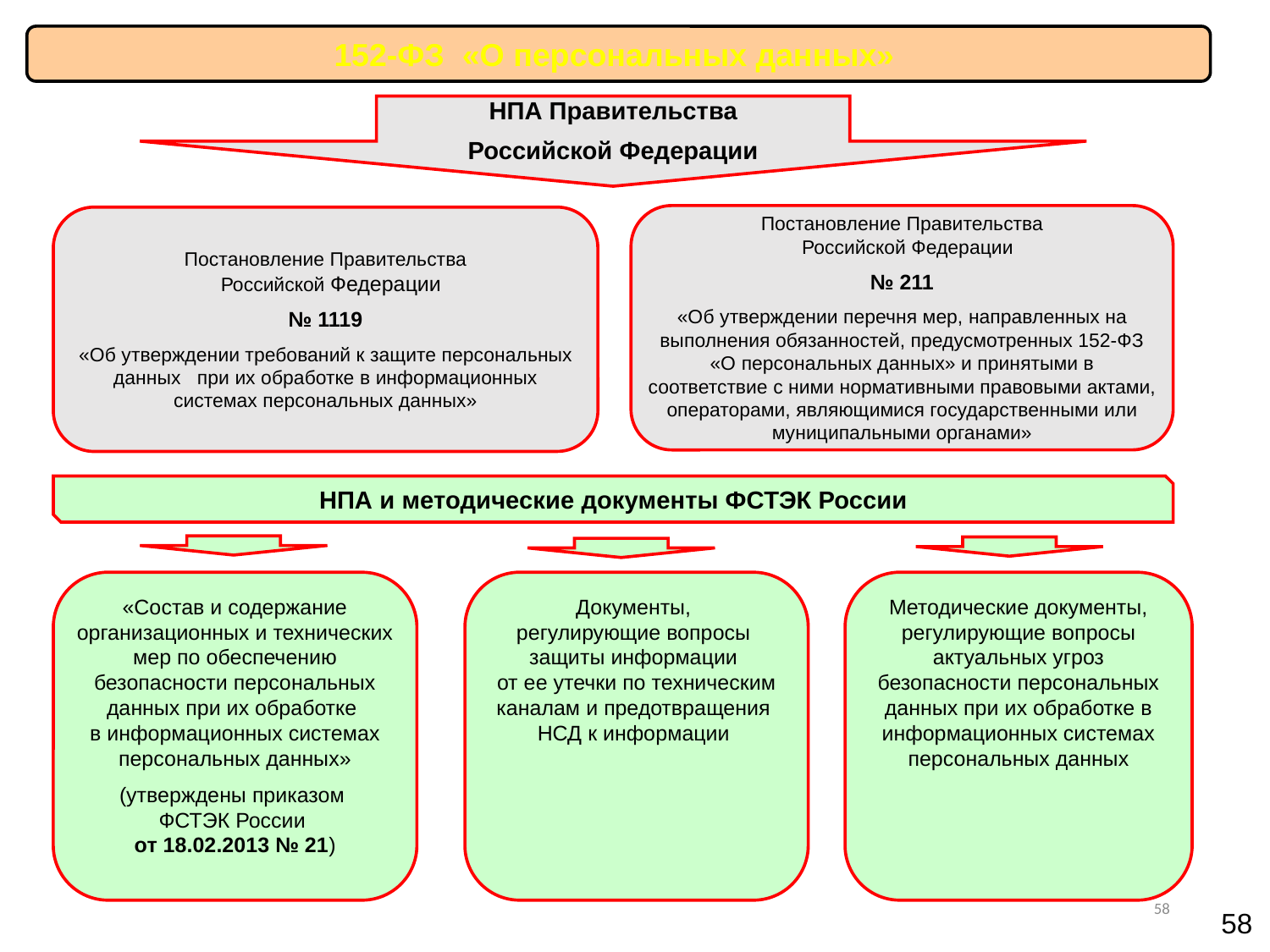

152-ФЗ  «О персональных данных»
НПА Правительства
Российской Федерации
Постановление Правительства
  Российской Федерации
№ 211
«Об утверждении перечня мер, направленных на выполнения обязанностей, предусмотренных 152-ФЗ «О персональных данных» и принятыми в соответствие с ними нормативными правовыми актами, операторами, являющимися государственными или муниципальными органами»
Постановление Правительства
  Российской Федерации
№ 1119
«Об утверждении требований к защите персональных данных   при их обработке в информационных системах персональных данных»
НПА и методические документы ФСТЭК России

«Состав и содержание организационных и технических мер по обеспечению безопасности персональных данных при их обработке
в информационных системах персональных данных»
(утверждены приказом
ФСТЭК России
от 18.02.2013 № 21)
Документы,
регулирующие вопросы
защиты информации
от ее утечки по техническим каналам и предотвращения  НСД к информации
Методические документы, регулирующие вопросы актуальных угроз безопасности персональных данных при их обработке в информационных системах персональных данных
58
58